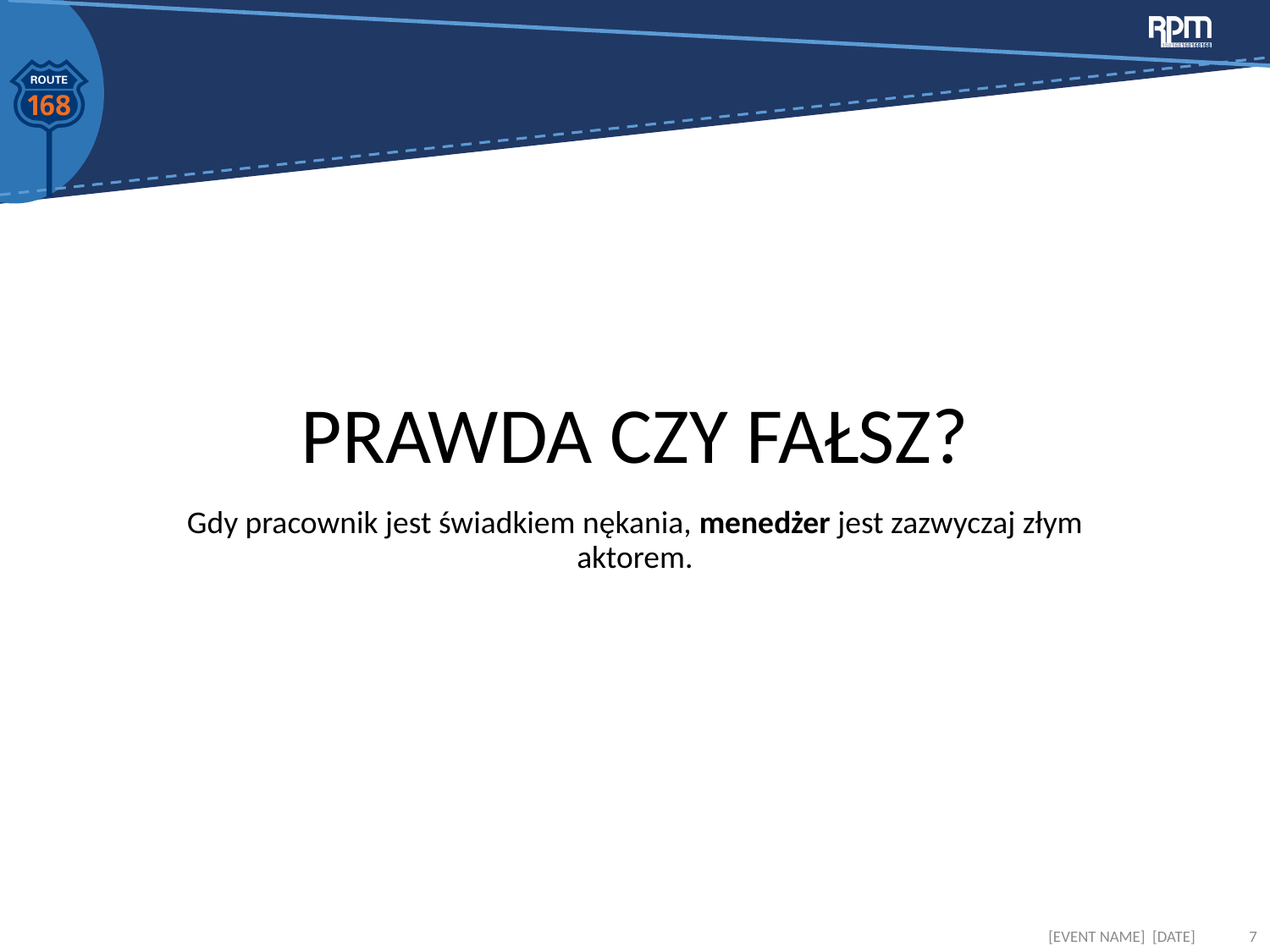

# PRAWDA CZY FAŁSZ?
Gdy pracownik jest świadkiem nękania, menedżer jest zazwyczaj złym aktorem.
[EVENT NAME]  [DATE]
7